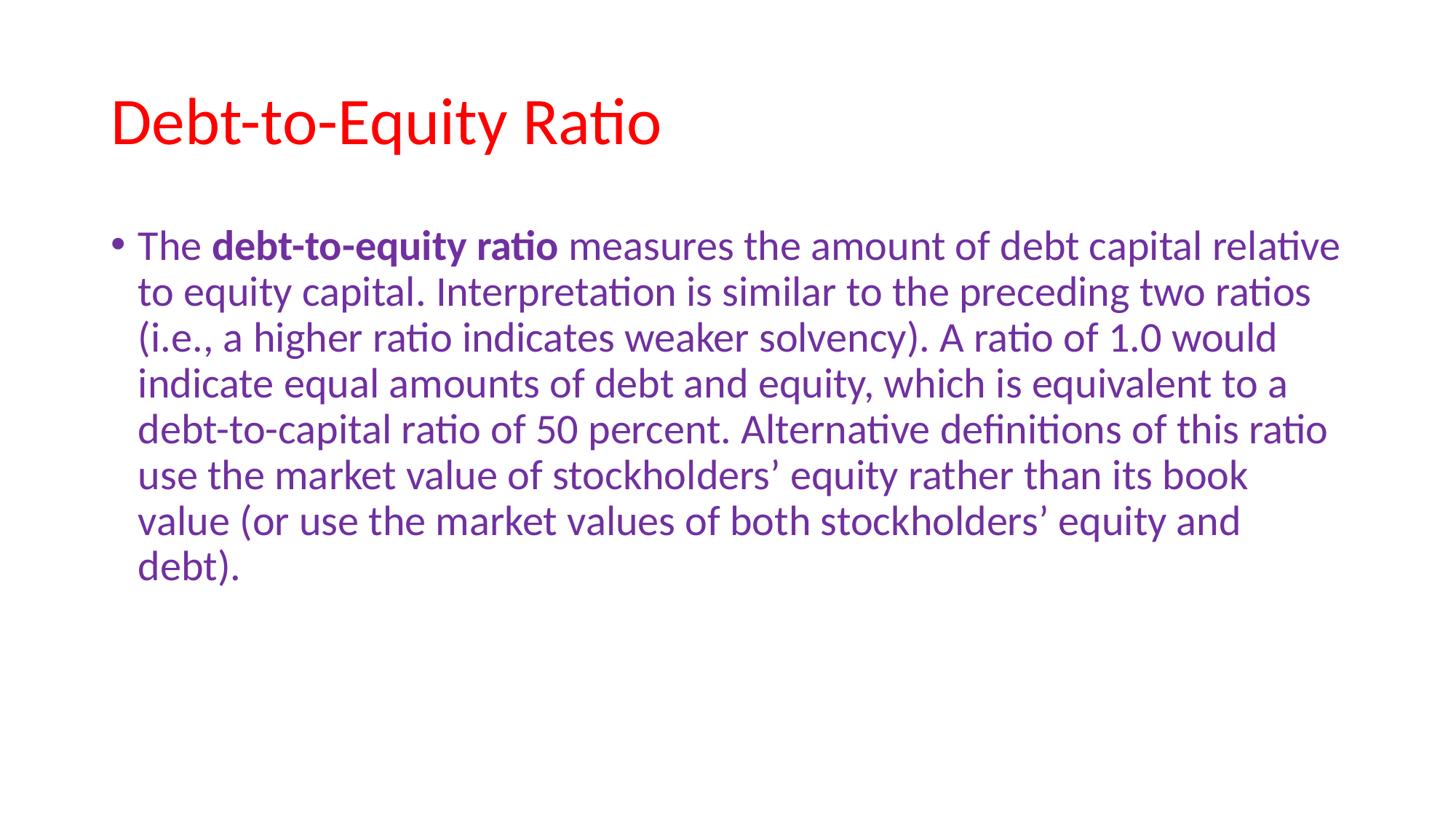

# Debt-to-Equity Ratio
The debt-to-equity ratio measures the amount of debt capital relative to equity capital. Interpretation is similar to the preceding two ratios (i.e., a higher ratio indicates weaker solvency). A ratio of 1.0 would indicate equal amounts of debt and equity, which is equivalent to a debt-to-capital ratio of 50 percent. Alternative definitions of this ratio use the market value of stockholders’ equity rather than its book value (or use the market values of both stockholders’ equity and debt).